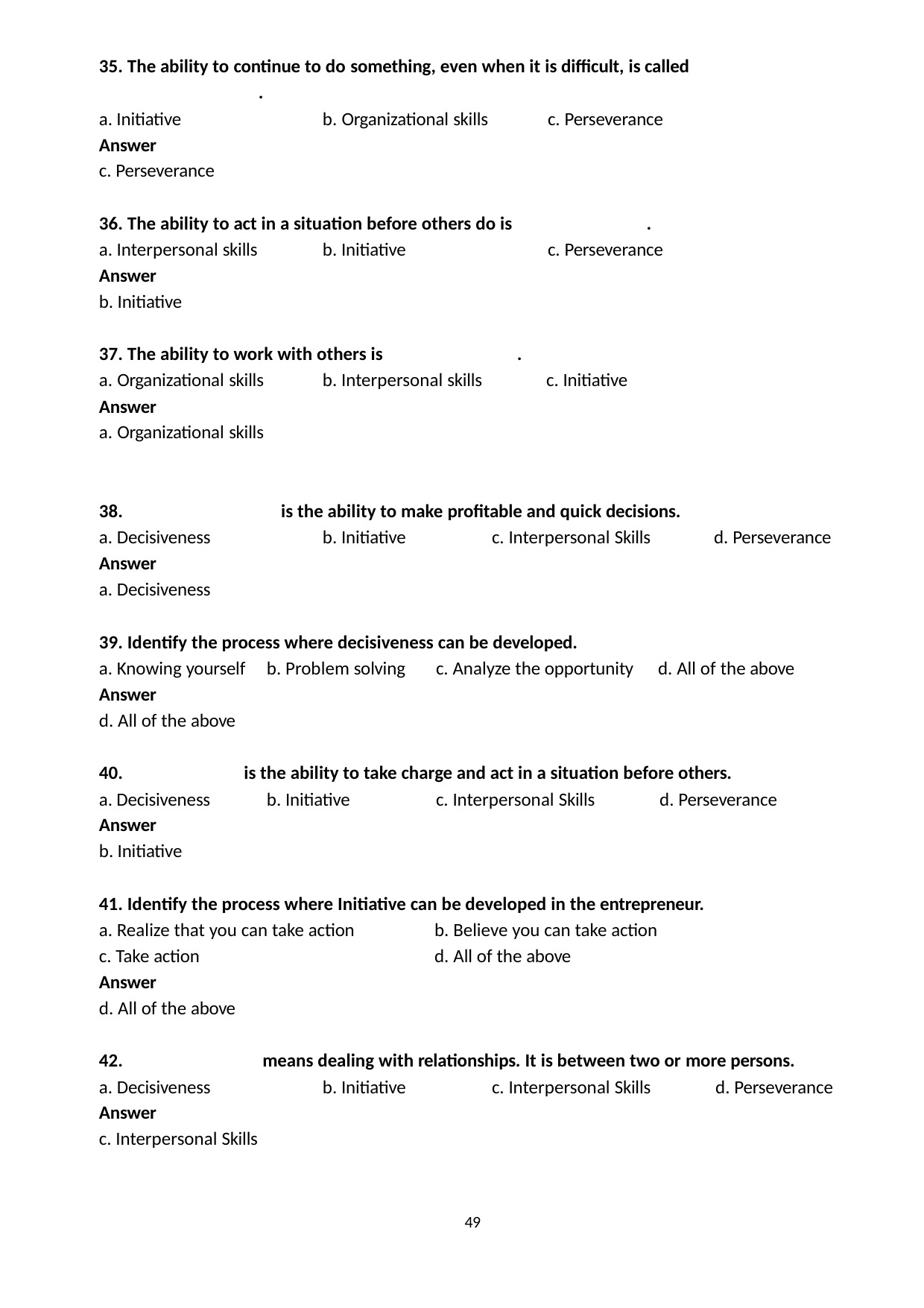

35. The ability to continue to do something, even when it is difficult, is called
	.
a. Initiative
Answer
c. Perseverance
b. Organizational skills	c. Perseverance
36. The ability to act in a situation before others do is 	.
Interpersonal skills
Answer
Initiative
b. Initiative	c. Perseverance
37. The ability to work with others is 	.
a. Organizational skills
Answer
a. Organizational skills
b. Interpersonal skills
c. Initiative
38. 	is the ability to make profitable and quick decisions.
a. Decisiveness
Answer
a. Decisiveness
b. Initiative	c. Interpersonal Skills
d. Perseverance
39. Identify the process where decisiveness can be developed.
a. Knowing yourself
Answer
d. All of the above
b. Problem solving	c. Analyze the opportunity
d. All of the above
40. 	is the ability to take charge and act in a situation before others.
Decisiveness
Answer
Initiative
b. Initiative	c. Interpersonal Skills	d. Perseverance
41. Identify the process where Initiative can be developed in the entrepreneur.
a. Realize that you can take action
c. Take action
Answer
d. All of the above
b. Believe you can take action
d. All of the above
42. 	means dealing with relationships. It is between two or more persons.
a. Decisiveness
Answer
c. Interpersonal Skills
b. Initiative	c. Interpersonal Skills	d. Perseverance
49